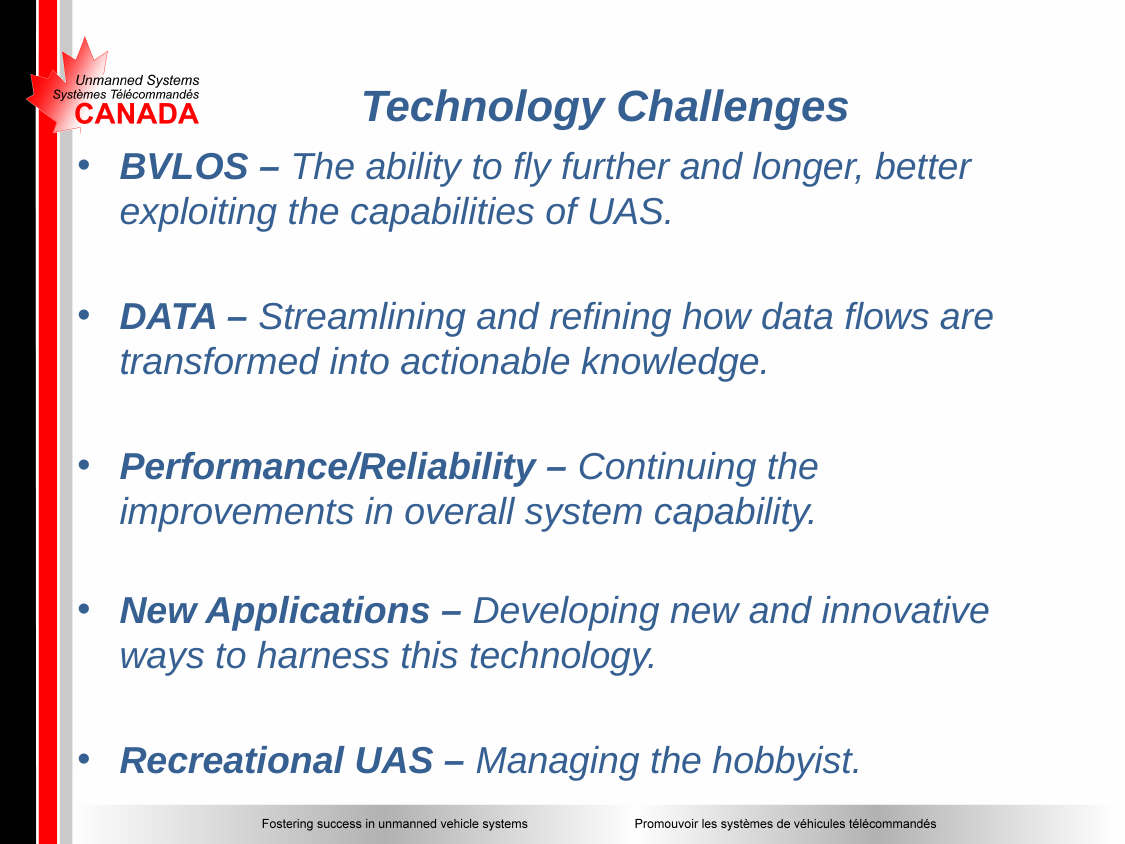

# Technology Challenges
BVLOS – The ability to fly further and longer, better exploiting the capabilities of UAS.

DATA – Streamlining and refining how data flows are transformed into actionable knowledge.

Performance/Reliability – Continuing the improvements in overall system capability.

New Applications – Developing new and innovative ways to harness this technology.

Recreational UAS – Managing the hobbyist.